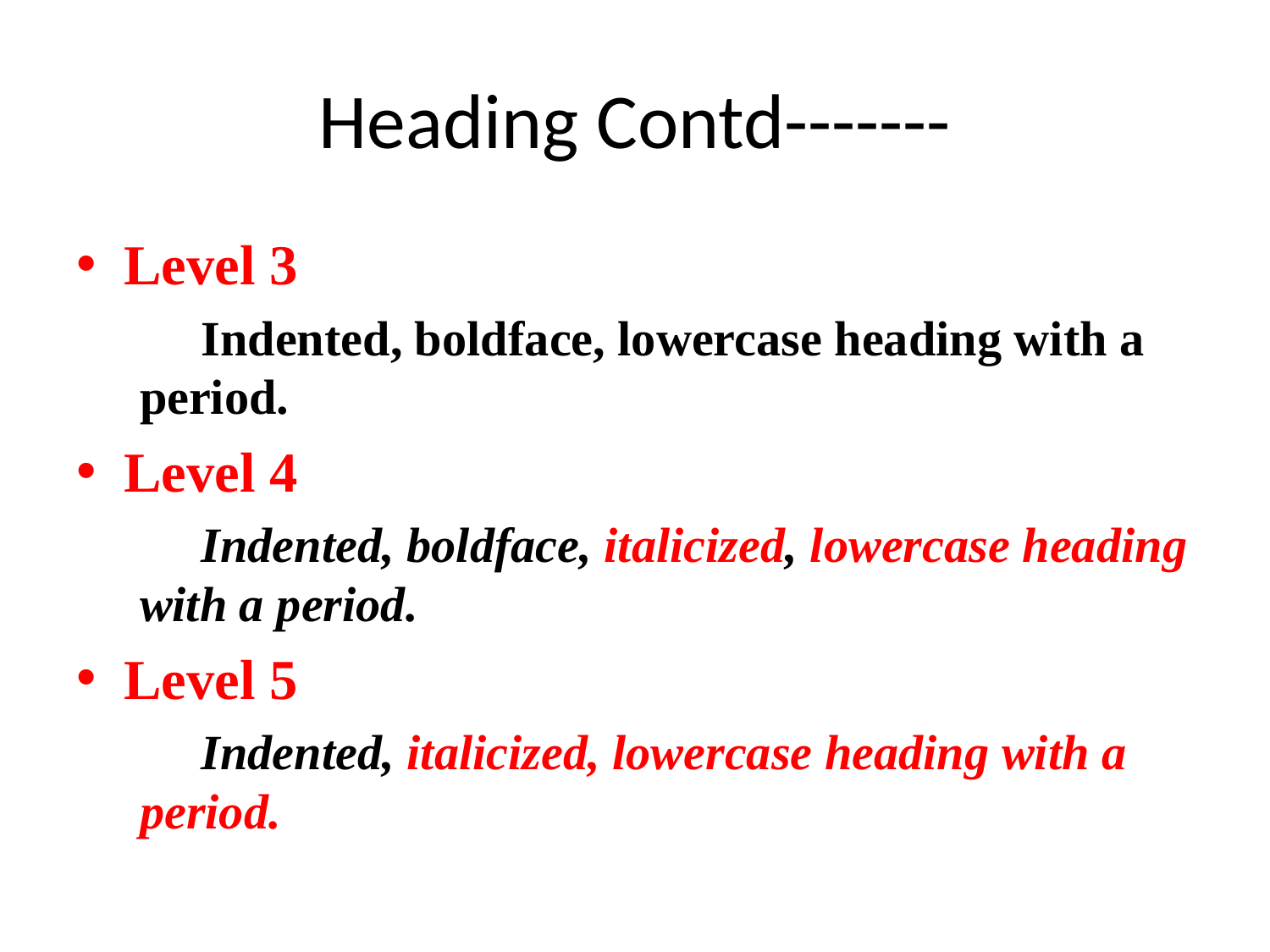

# Heading Contd-------
Level 3
     Indented, boldface, lowercase heading with a period.
Level 4
     Indented, boldface, italicized, lowercase heading with a period.
Level 5
     Indented, italicized, lowercase heading with a period.